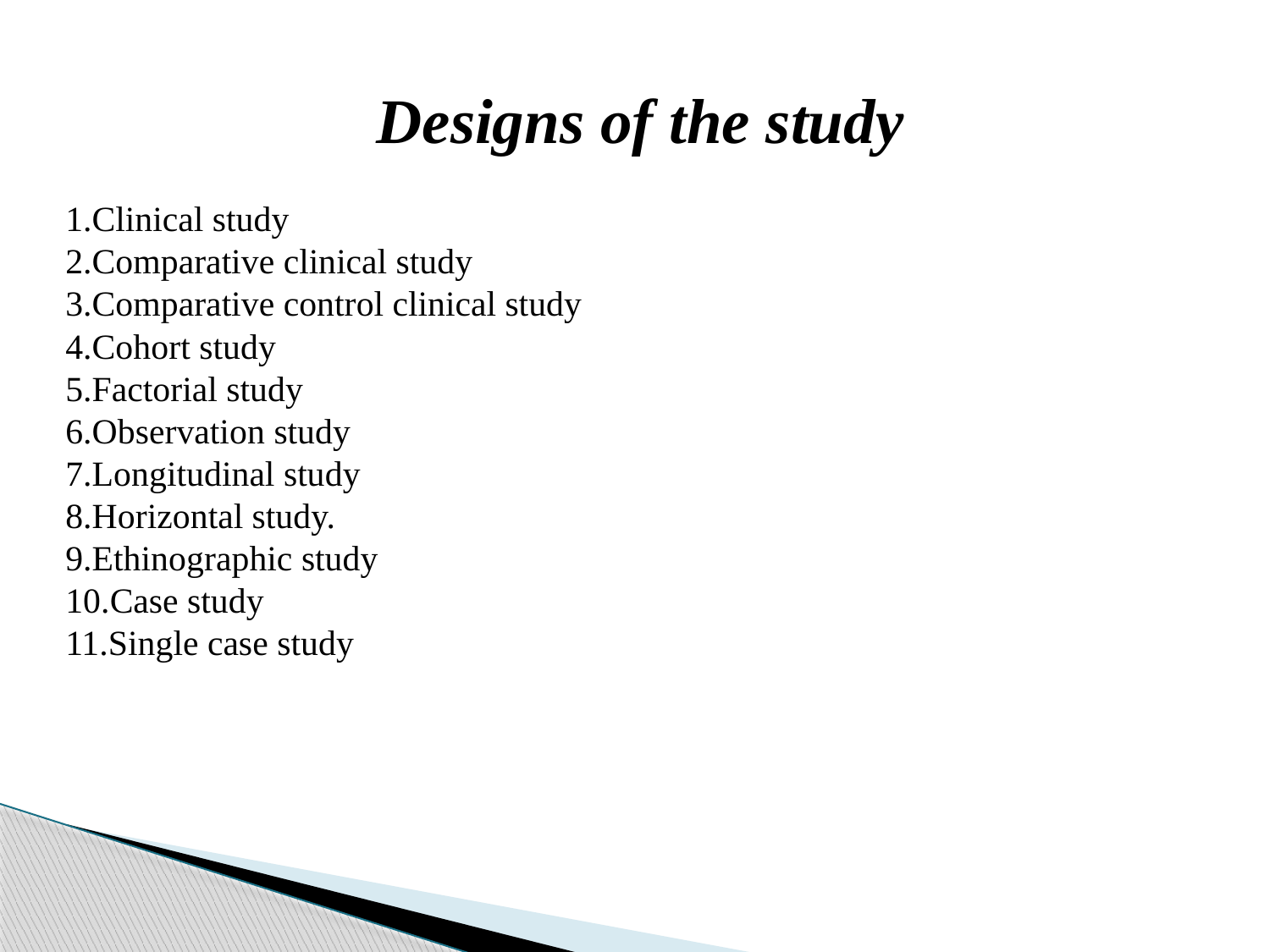

Designs of the study
1.Clinical study
2.Comparative clinical study
3.Comparative control clinical study
4.Cohort study
5.Factorial study
6.Observation study
7.Longitudinal study
8.Horizontal study.
9.Ethinographic study
10.Case study
11.Single case study